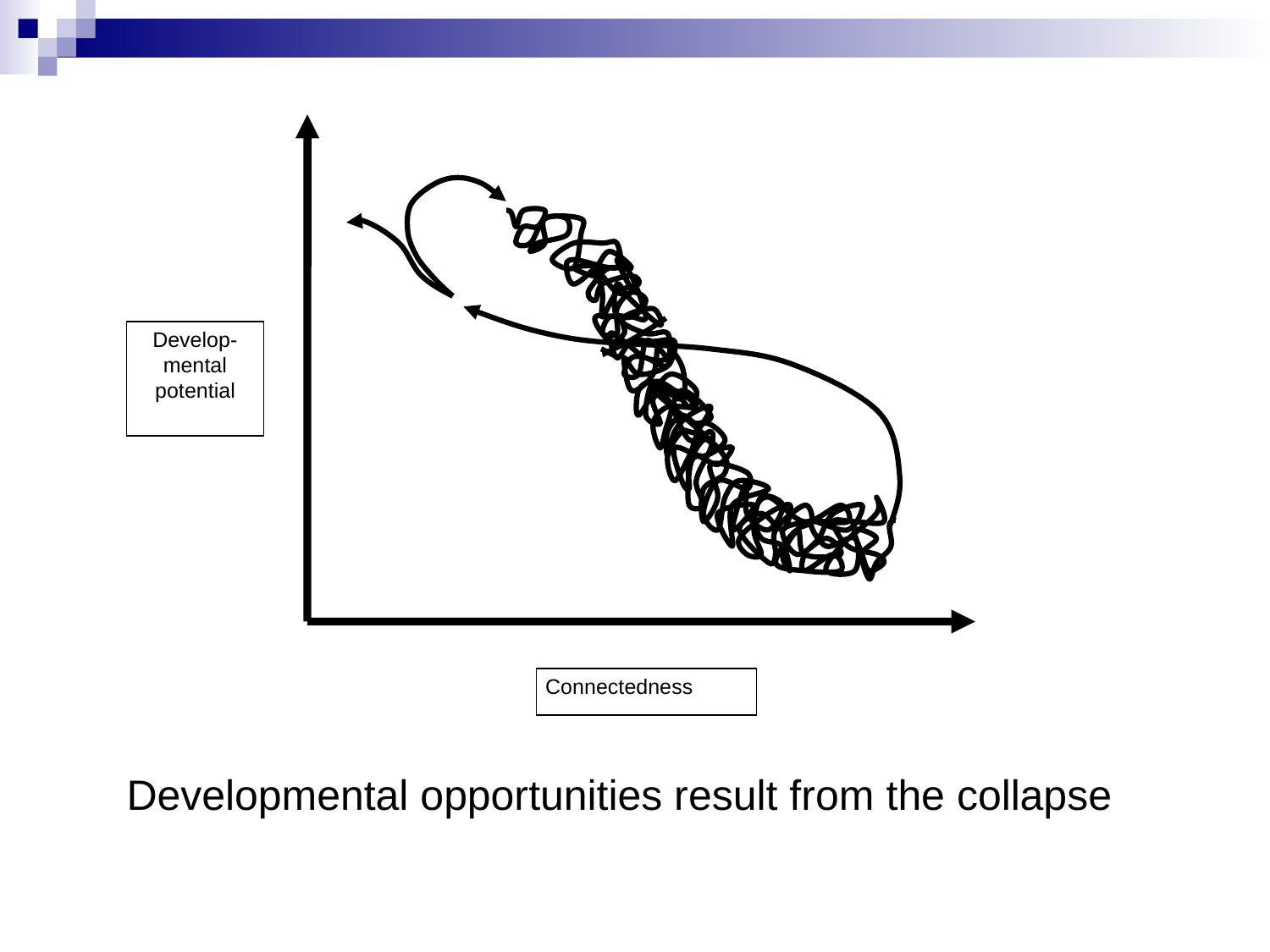

Develop-
mental
potential

Connectedness
Developmental opportunities result from the collapse